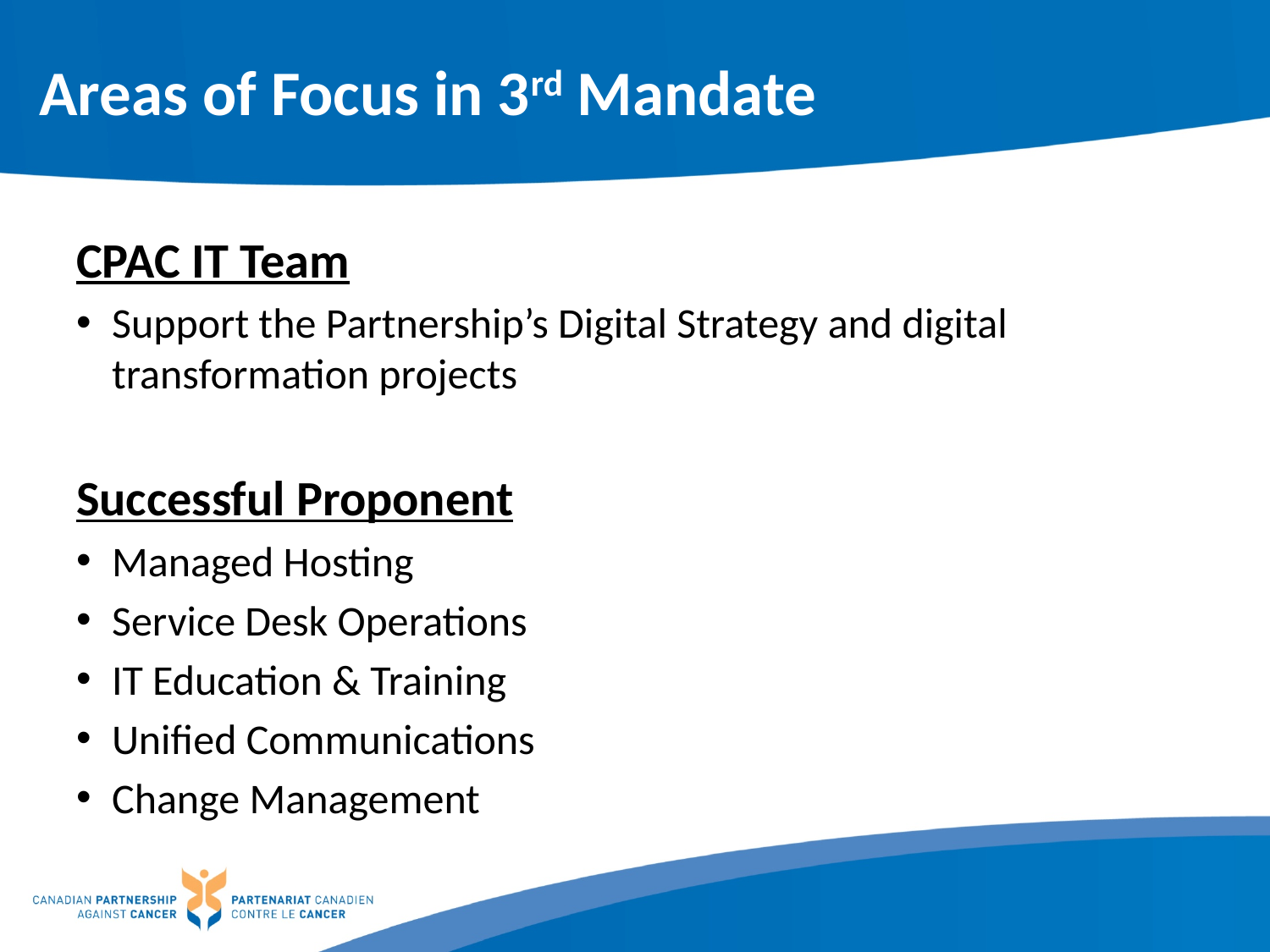

# Areas of Focus in 3rd Mandate
CPAC IT Team
Support the Partnership’s Digital Strategy and digital transformation projects

Successful Proponent
Managed Hosting
Service Desk Operations
IT Education & Training
Unified Communications
Change Management